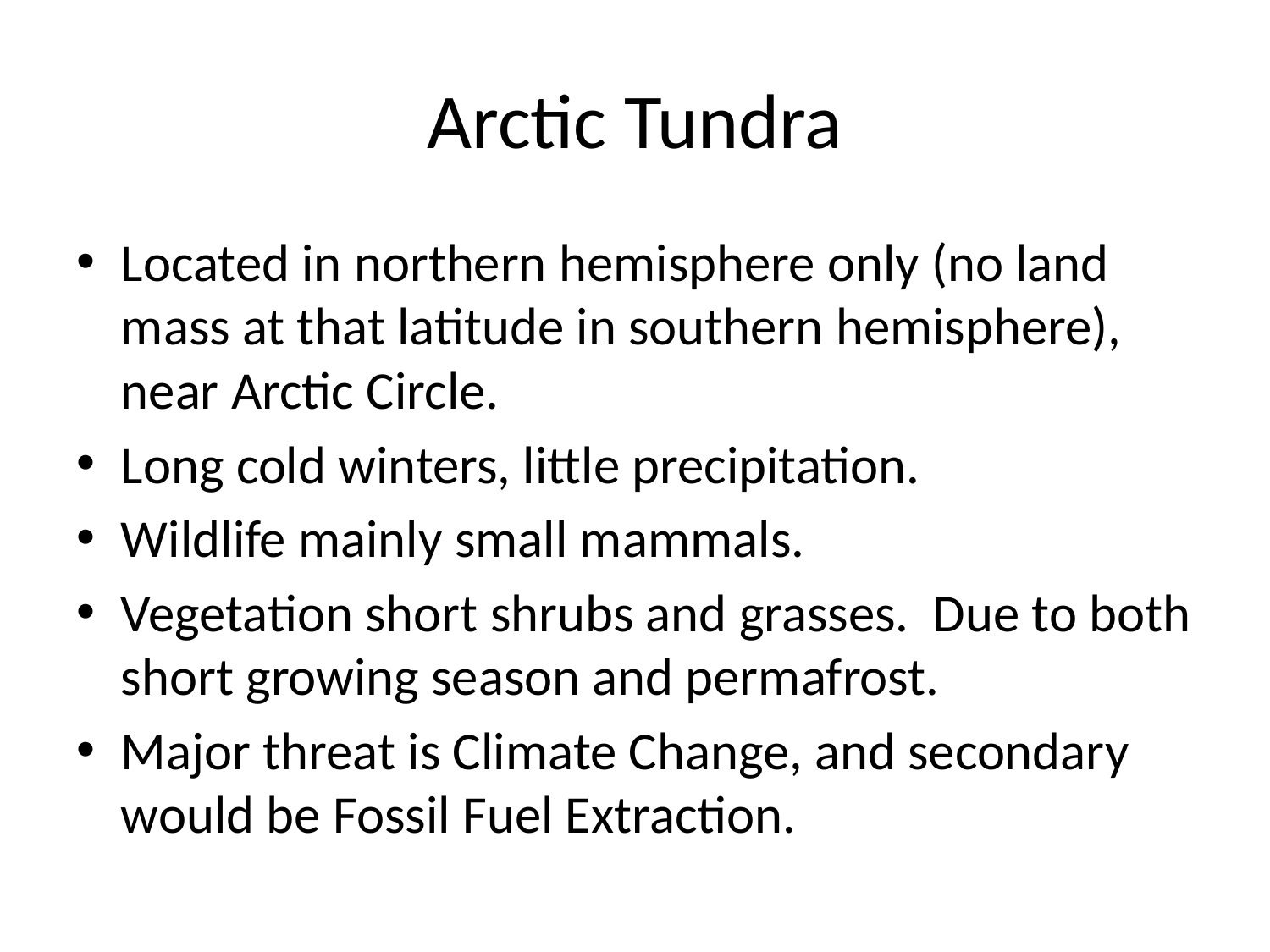

# Arctic Tundra
Located in northern hemisphere only (no land mass at that latitude in southern hemisphere), near Arctic Circle.
Long cold winters, little precipitation.
Wildlife mainly small mammals.
Vegetation short shrubs and grasses.  Due to both short growing season and permafrost.
Major threat is Climate Change, and secondary would be Fossil Fuel Extraction.